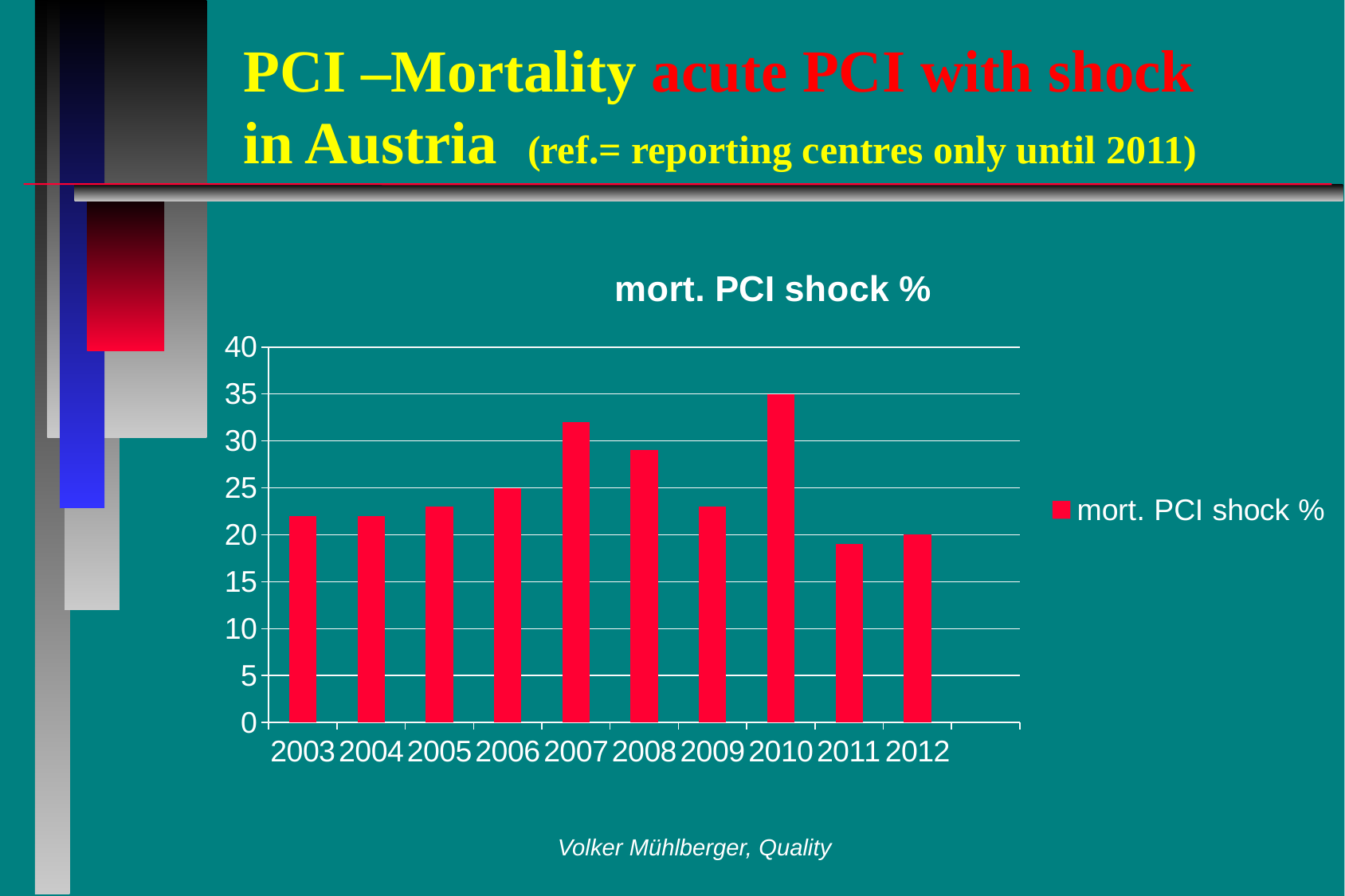

# PCI –Mortality acute PCI with shock in Austria  (ref.= reporting centres only until 2011)

### Chart: mort. PCI shock %

| Category | mort. PCI shock % |
|---|---|
| 2003 | 22.0 |
| 2004 | 22.0 |
| 2005 | 23.0 |
| 2006 | 25.0 |
| 2007 | 32.0 |
| 2008 | 29.0 |
| 2009 | 23.0 |
| 2010 | 35.0 |
| 2011 | 19.0 |
| 2012 | 20.0 |
|  | None |
Volker Mühlberger, Quality